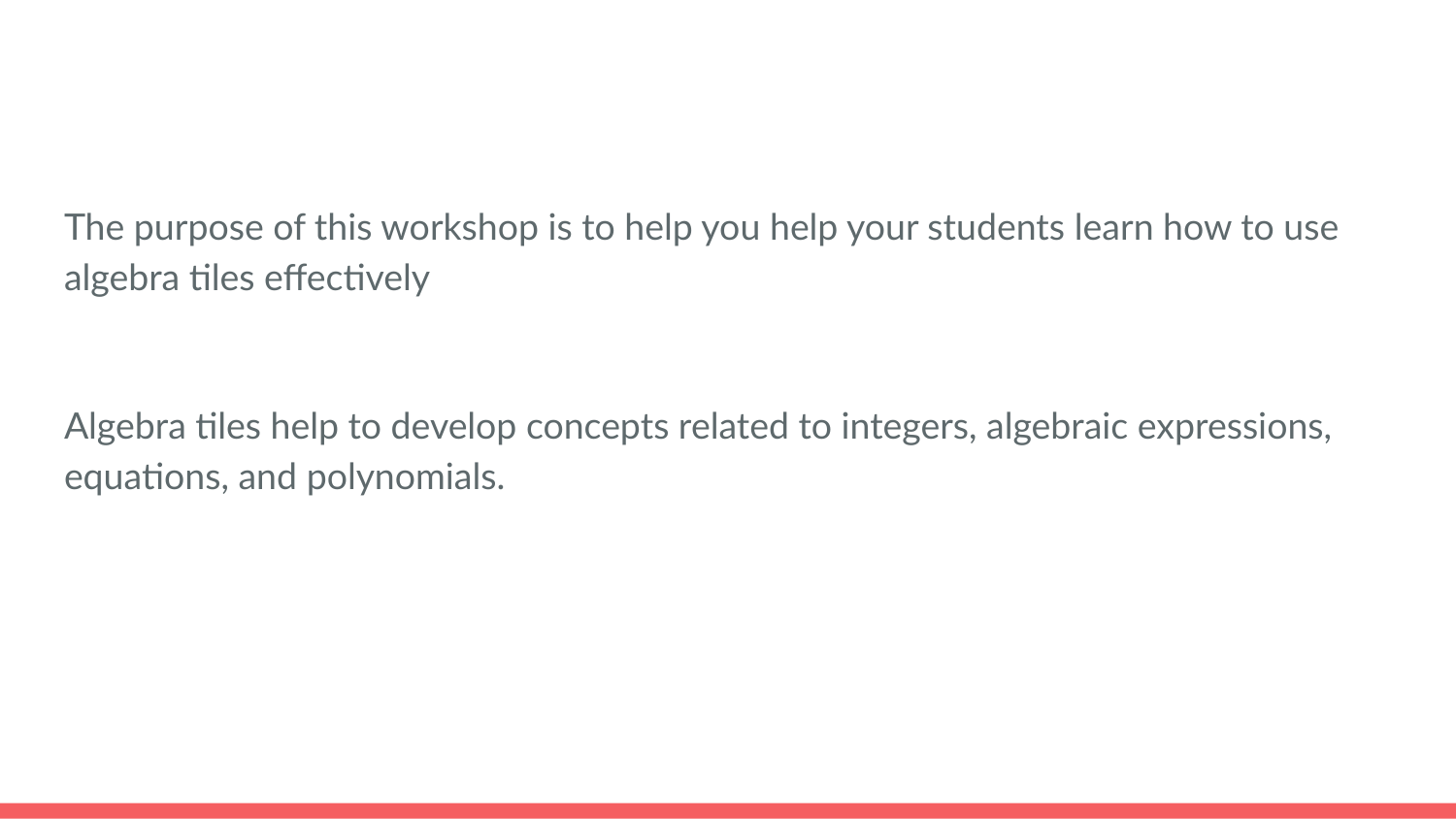

#
The purpose of this workshop is to help you help your students learn how to use algebra tiles effectively

Algebra tiles help to develop concepts related to integers, algebraic expressions, equations, and polynomials.